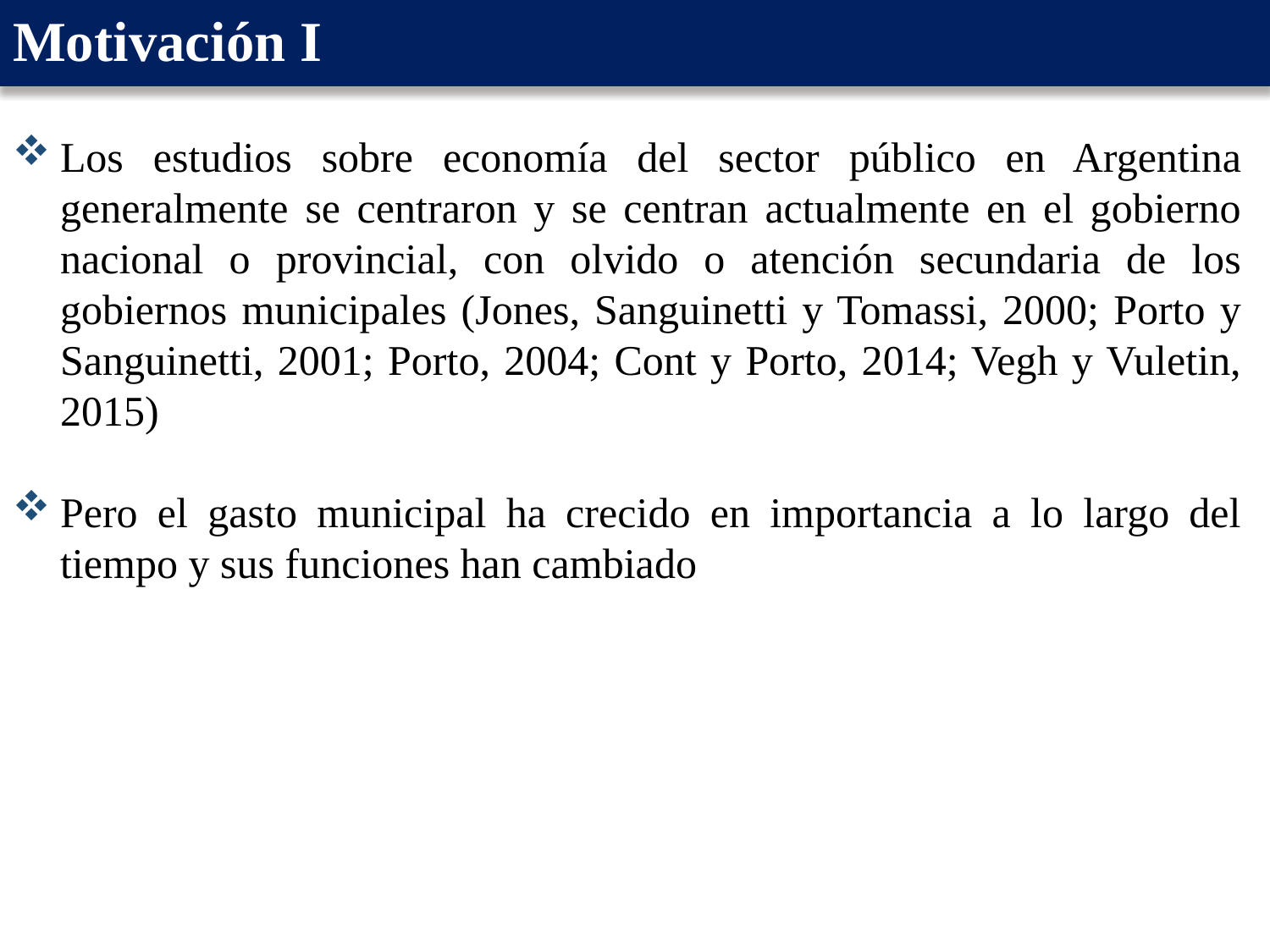

Motivación I
Los estudios sobre economía del sector público en Argentina generalmente se centraron y se centran actualmente en el gobierno nacional o provincial, con olvido o atención secundaria de los gobiernos municipales (Jones, Sanguinetti y Tomassi, 2000; Porto y Sanguinetti, 2001; Porto, 2004; Cont y Porto, 2014; Vegh y Vuletin, 2015)

Pero el gasto municipal ha crecido en importancia a lo largo del tiempo y sus funciones han cambiado